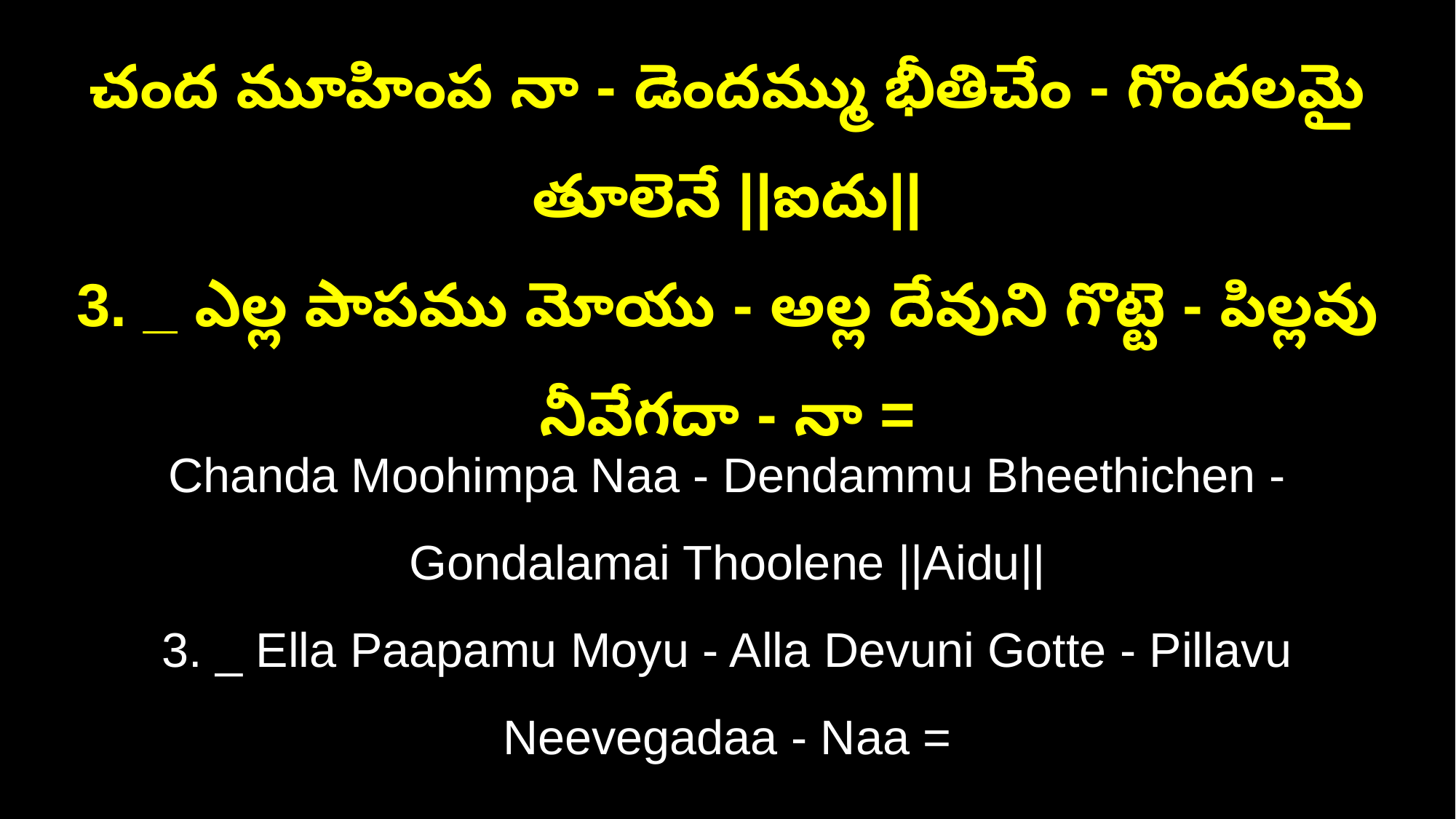

చంద మూహింప నా - డెందమ్ము భీతిచేం - గొందలమై తూలెనే ||ఐదు||
3. _ ఎల్ల పాపము మోయు - అల్ల దేవుని గొట్టె - పిల్లవు నీవేగదా - నా =
Chanda Moohimpa Naa - Dendammu Bheethichen - Gondalamai Thoolene ||Aidu||
3. _ Ella Paapamu Moyu - Alla Devuni Gotte - Pillavu Neevegadaa - Naa =